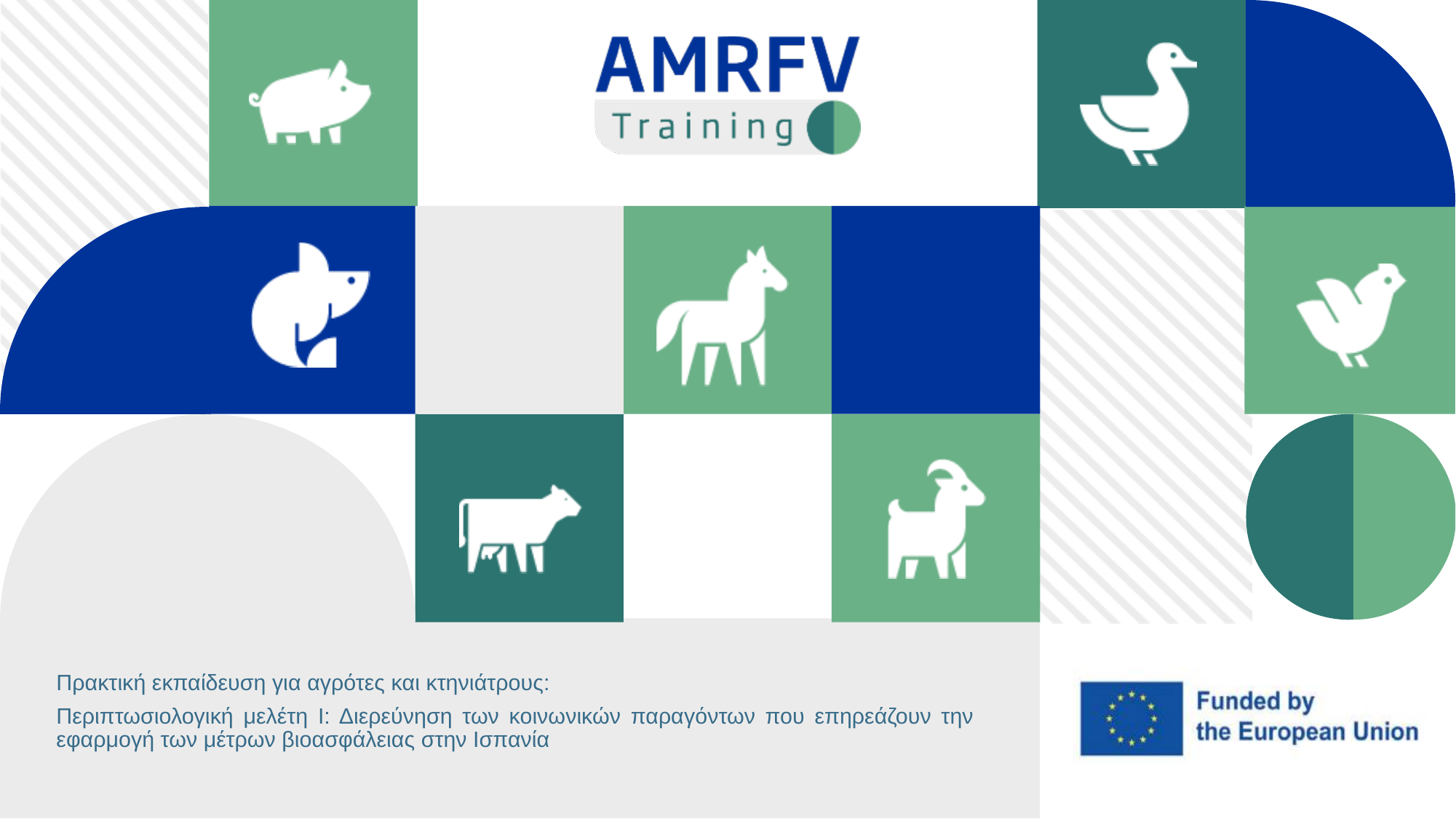

Πρακτική εκπαίδευση για αγρότες και κτηνιάτρους:
Περιπτωσιολογική μελέτη Ι: Διερεύνηση των κοινωνικών παραγόντων που επηρεάζουν την εφαρμογή των μέτρων βιοασφάλειας στην Ισπανία